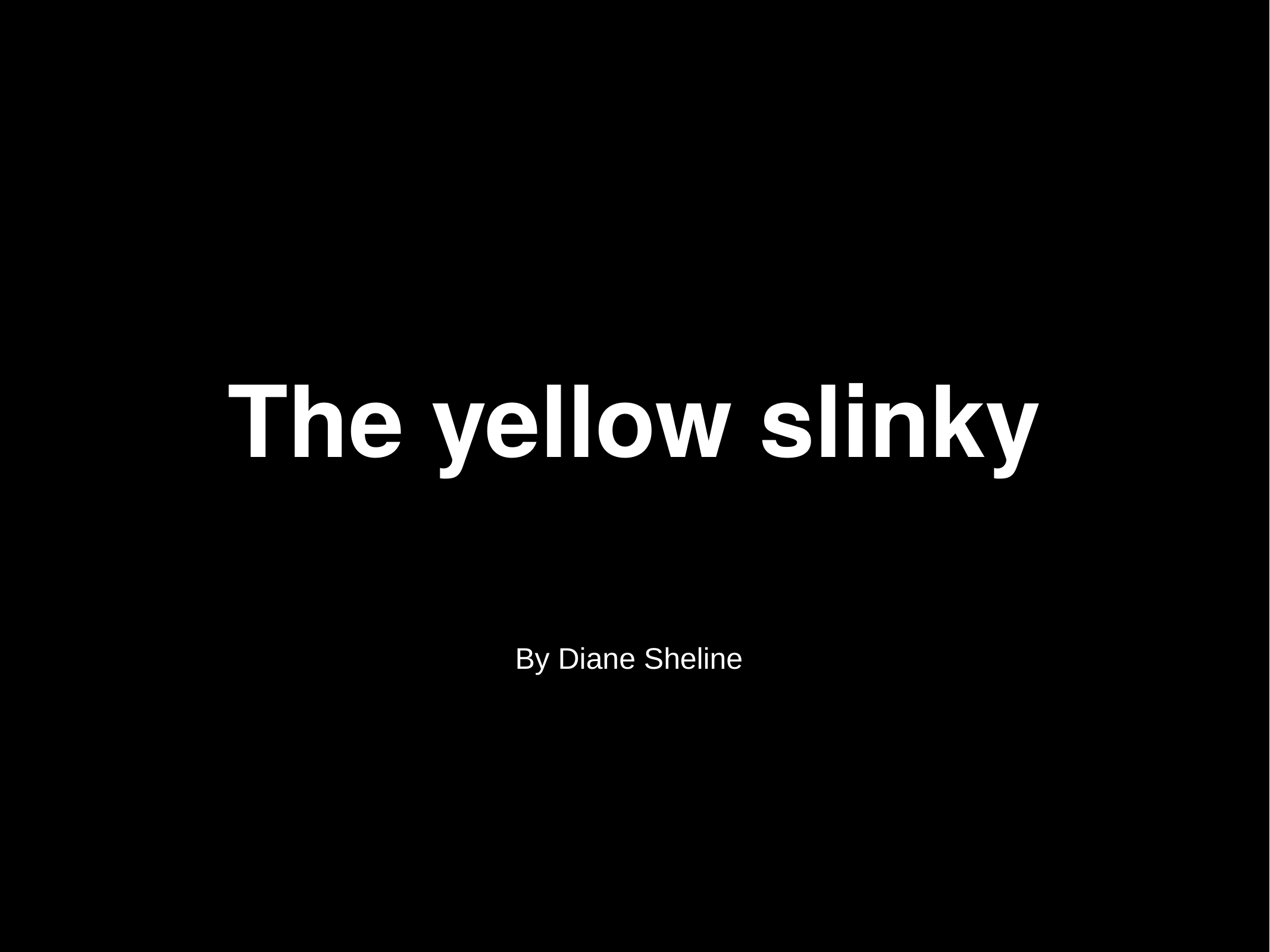

# The yellow slinky

By Diane Sheline